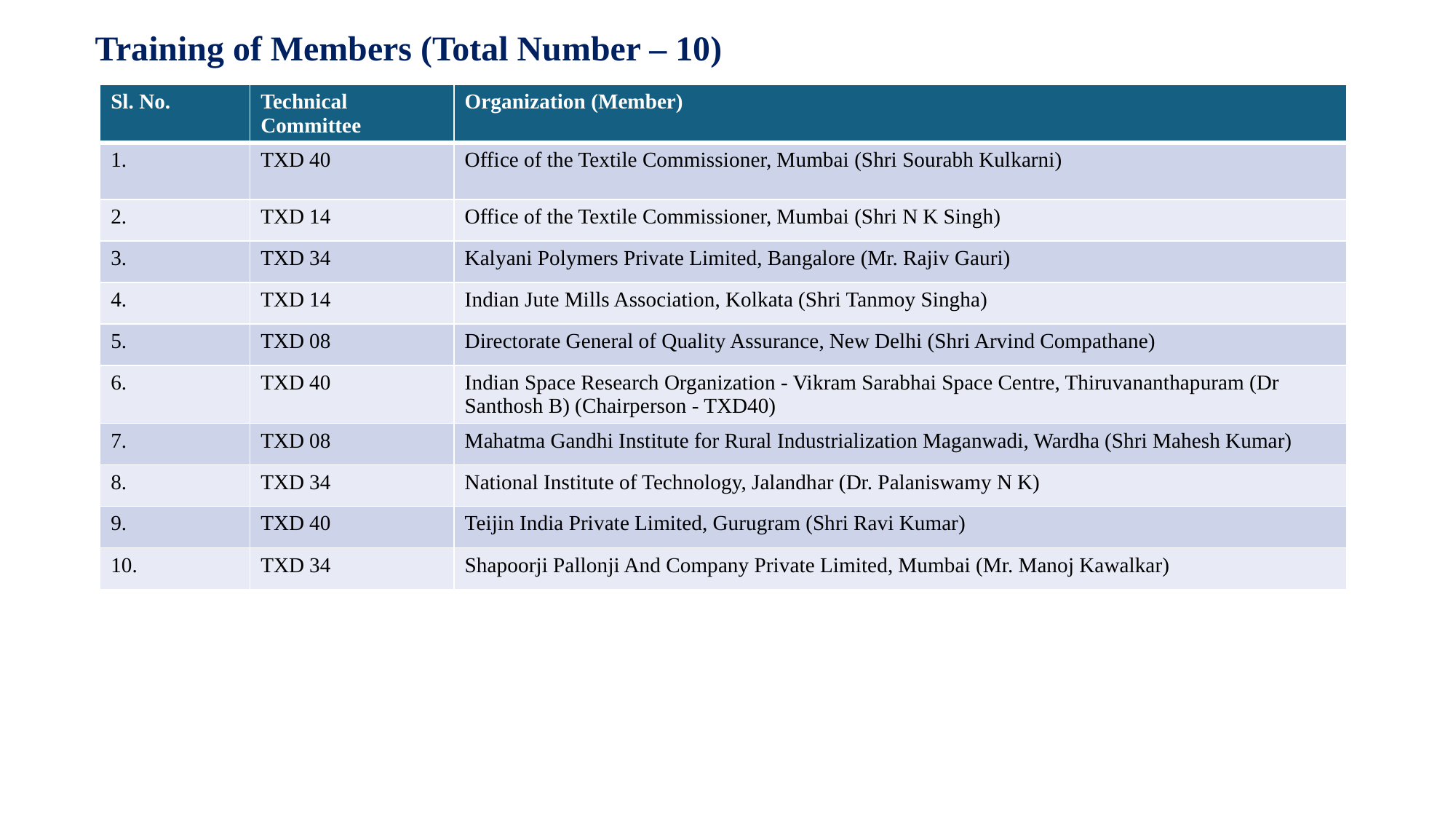

Training of Members (Total Number – 10)
| Sl. No. | Technical Committee | Organization (Member) |
| --- | --- | --- |
| 1. | TXD 40 | Office of the Textile Commissioner, Mumbai (Shri Sourabh Kulkarni) |
| 2. | TXD 14 | Office of the Textile Commissioner, Mumbai (Shri N K Singh) |
| 3. | TXD 34 | Kalyani Polymers Private Limited, Bangalore (Mr. Rajiv Gauri) |
| 4. | TXD 14 | Indian Jute Mills Association, Kolkata (Shri Tanmoy Singha) |
| 5. | TXD 08 | Directorate General of Quality Assurance, New Delhi (Shri Arvind Compathane) |
| 6. | TXD 40 | Indian Space Research Organization - Vikram Sarabhai Space Centre, Thiruvananthapuram (Dr Santhosh B) (Chairperson - TXD40) |
| 7. | TXD 08 | Mahatma Gandhi Institute for Rural Industrialization Maganwadi, Wardha (Shri Mahesh Kumar) |
| 8. | TXD 34 | National Institute of Technology, Jalandhar (Dr. Palaniswamy N K) |
| 9. | TXD 40 | Teijin India Private Limited, Gurugram (Shri Ravi Kumar) |
| 10. | TXD 34 | Shapoorji Pallonji And Company Private Limited, Mumbai (Mr. Manoj Kawalkar) |